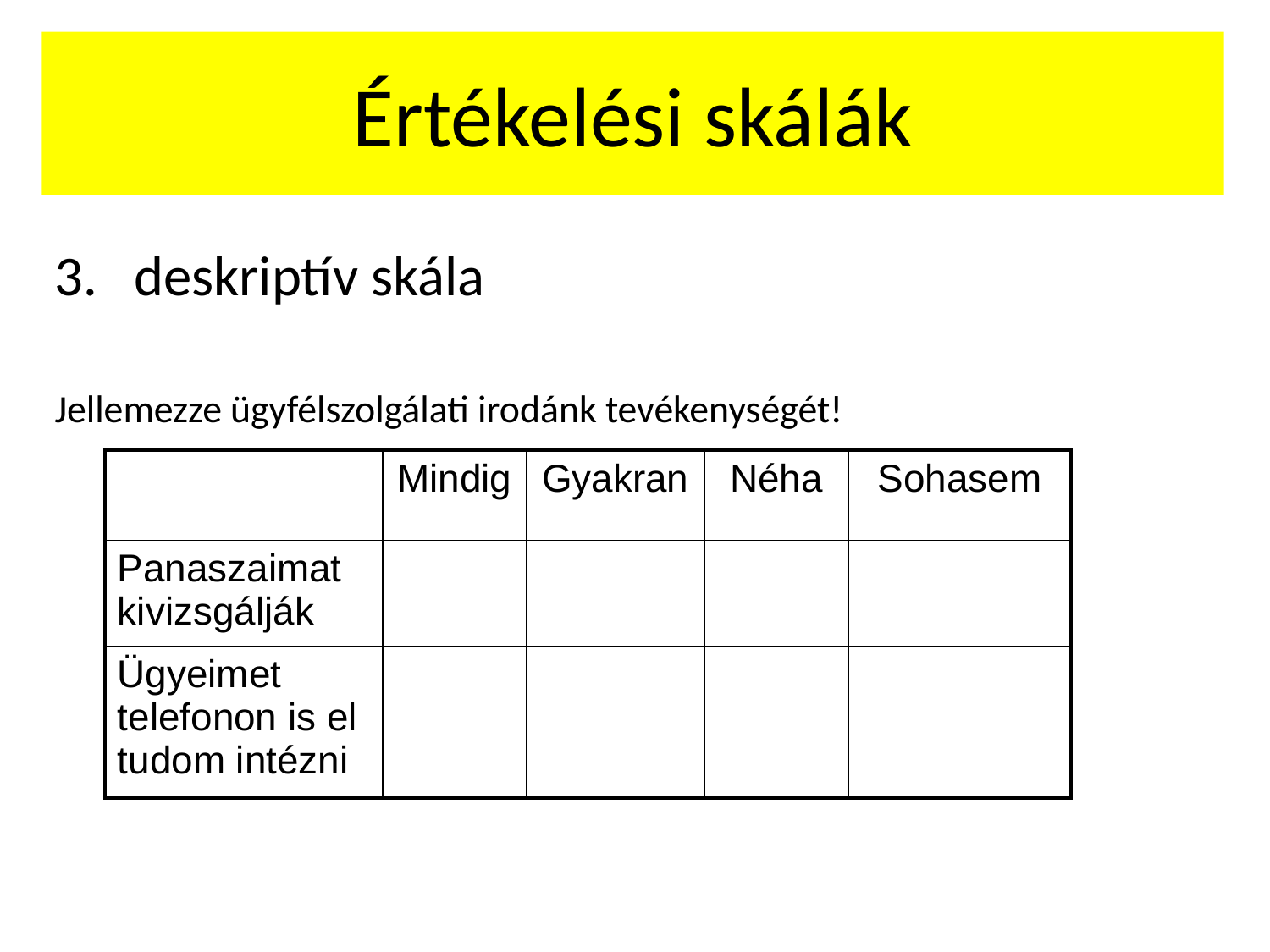

# Értékelési skálák
deskriptív skála

Jellemezze ügyfélszolgálati irodánk tevékenységét!

|  | Mindig | Gyakran | Néha | Sohasem |
| --- | --- | --- | --- | --- |
| Panaszaimat kivizsgálják |  |  |  |  |
| Ügyeimet telefonon is el tudom intézni |  |  |  |  |